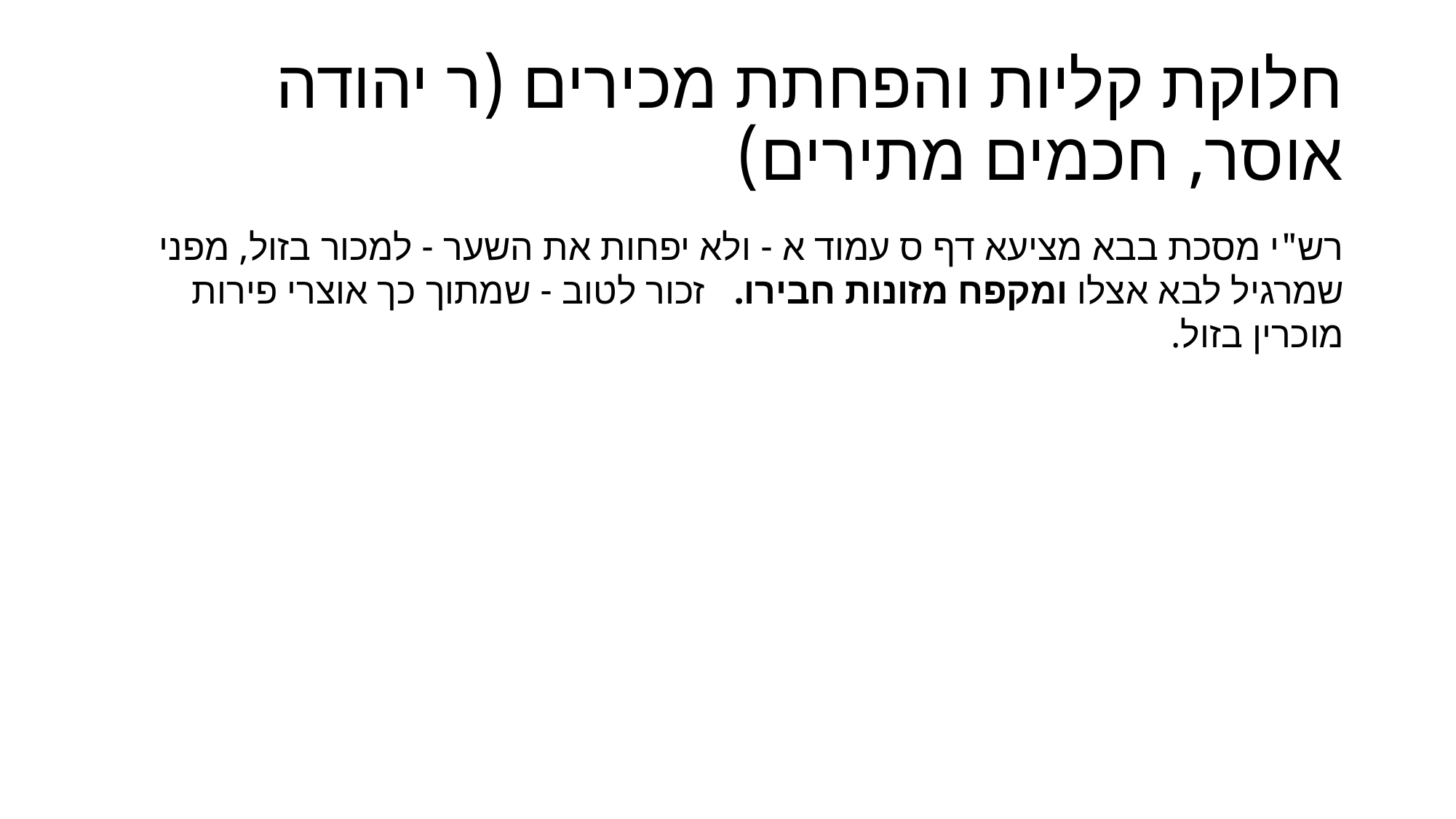

# חלוקת קליות והפחתת מכירים (ר יהודה אוסר, חכמים מתירים)
רש"י מסכת בבא מציעא דף ס עמוד א - ולא יפחות את השער - למכור בזול, מפני שמרגיל לבא אצלו ומקפח מזונות חבירו.   זכור לטוב - שמתוך כך אוצרי פירות מוכרין בזול.